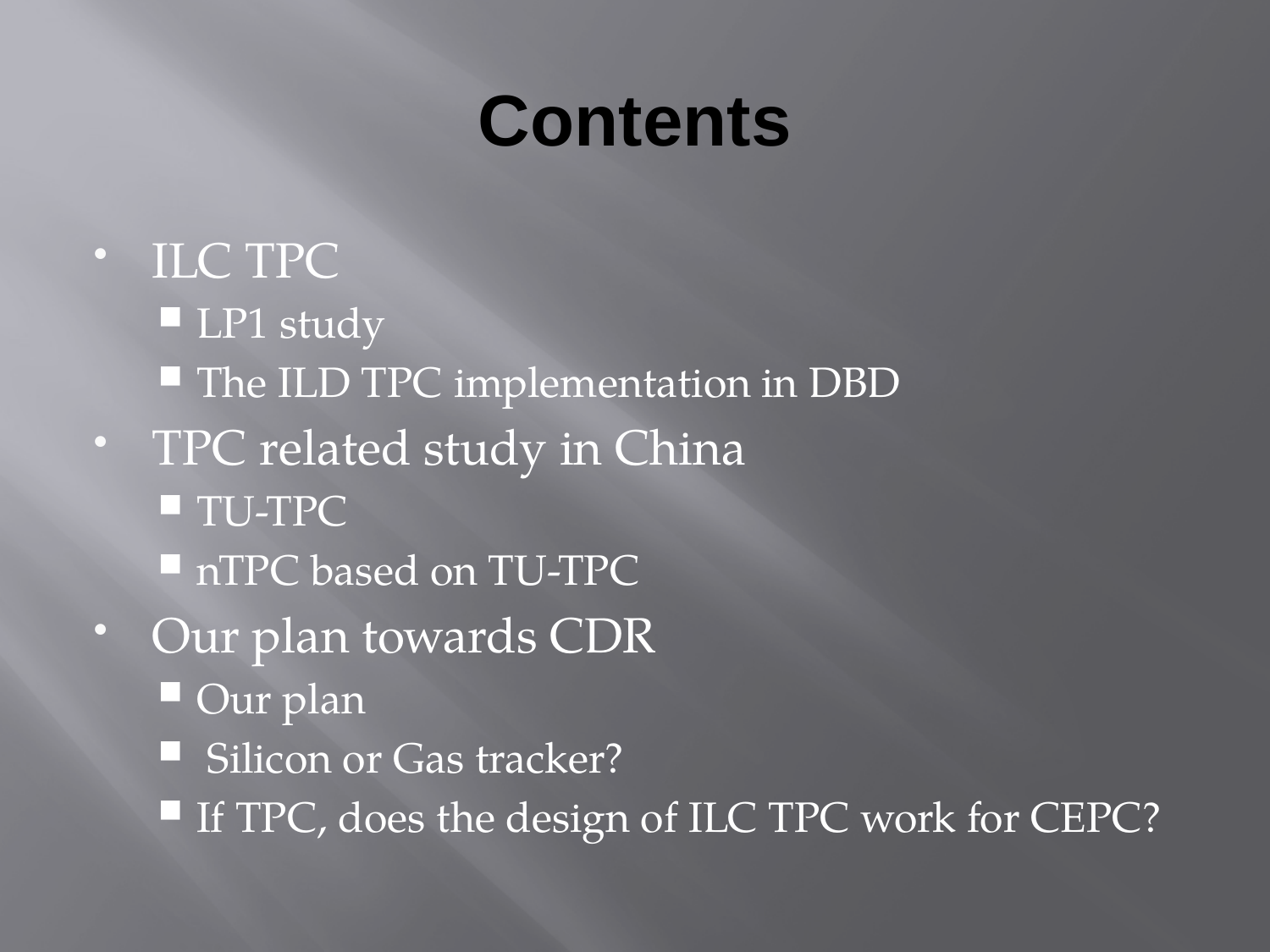

# Contents
ILC TPC
LP1 study
The ILD TPC implementation in DBD
TPC related study in China
TU-TPC
nTPC based on TU-TPC
Our plan towards CDR
Our plan
 Silicon or Gas tracker?
If TPC, does the design of ILC TPC work for CEPC?